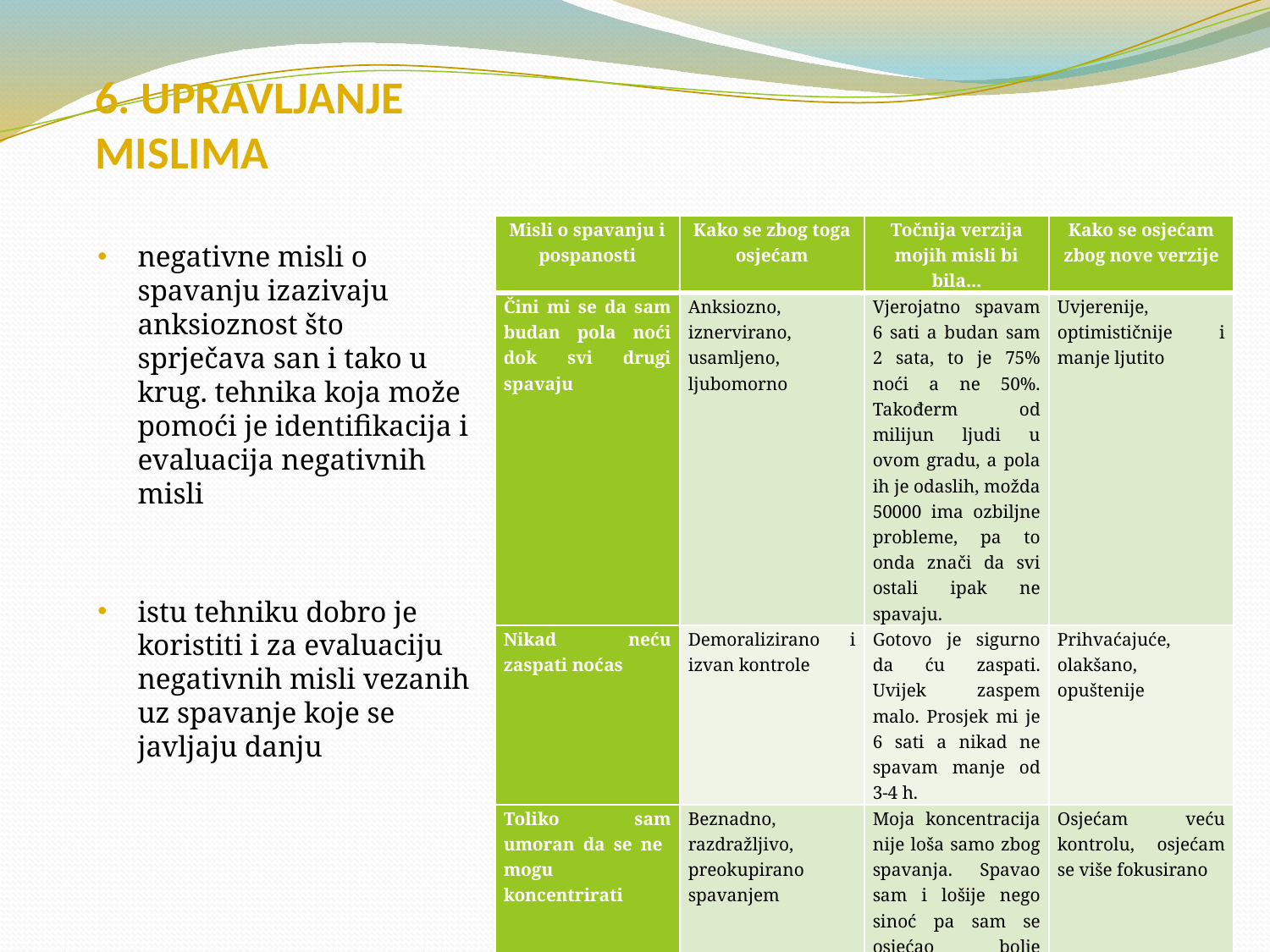

# 6. UPRAVLJANJE MISLIMA
| Misli o spavanju i pospanosti | Kako se zbog toga osjećam | Točnija verzija mojih misli bi bila... | Kako se osjećam zbog nove verzije |
| --- | --- | --- | --- |
| Čini mi se da sam budan pola noći dok svi drugi spavaju | Anksiozno, iznervirano, usamljeno, ljubomorno | Vjerojatno spavam 6 sati a budan sam 2 sata, to je 75% noći a ne 50%. Takođerm od milijun ljudi u ovom gradu, a pola ih je odaslih, možda 50000 ima ozbiljne probleme, pa to onda znači da svi ostali ipak ne spavaju. | Uvjerenije, optimističnije i manje ljutito |
| Nikad neću zaspati noćas | Demoralizirano i izvan kontrole | Gotovo je sigurno da ću zaspati. Uvijek zaspem malo. Prosjek mi je 6 sati a nikad ne spavam manje od 3-4 h. | Prihvaćajuće, olakšano, opuštenije |
| Toliko sam umoran da se ne mogu koncentrirati | Beznadno, razdražljivo, preokupirano spavanjem | Moja koncentracija nije loša samo zbog spavanja. Spavao sam i lošije nego sinoć pa sam se osjećao bolje tijekom dana. Možda mi je dosadno ili radim previše toga odjednom,... | Osjećam veću kontrolu, osjećam se više fokusirano |
negativne misli o spavanju izazivaju anksioznost što sprječava san i tako u krug. tehnika koja može pomoći je identifikacija i evaluacija negativnih misli

istu tehniku dobro je koristiti i za evaluaciju negativnih misli vezanih uz spavanje koje se javljaju danju